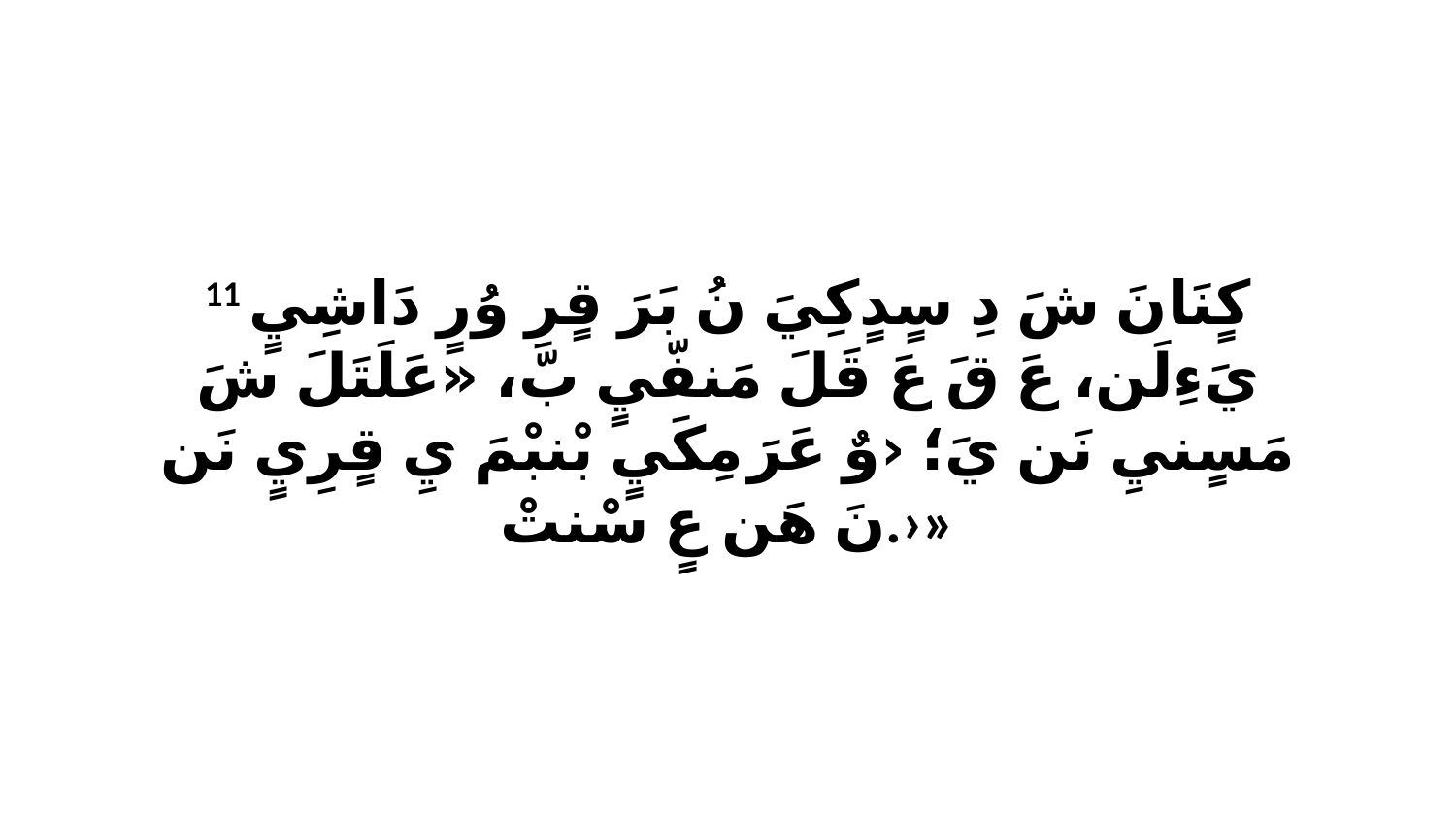

11 كٍنَانَ شَ دِ سٍدٍكِيَ نُ بَرَ قٍرِ وُرٍ دَاشِيٍ يَءِلَن، عَ قَ عَ قَلَ مَنفّيٍ بّ، «عَلَتَلَ شَ مَسٍنيِ نَن يَ؛ ‹وٌ عَرَ مِكَيٍ بْنبْمَ يِ قٍرِيٍ نَن نَ هَن عٍ سْنتْ.›»